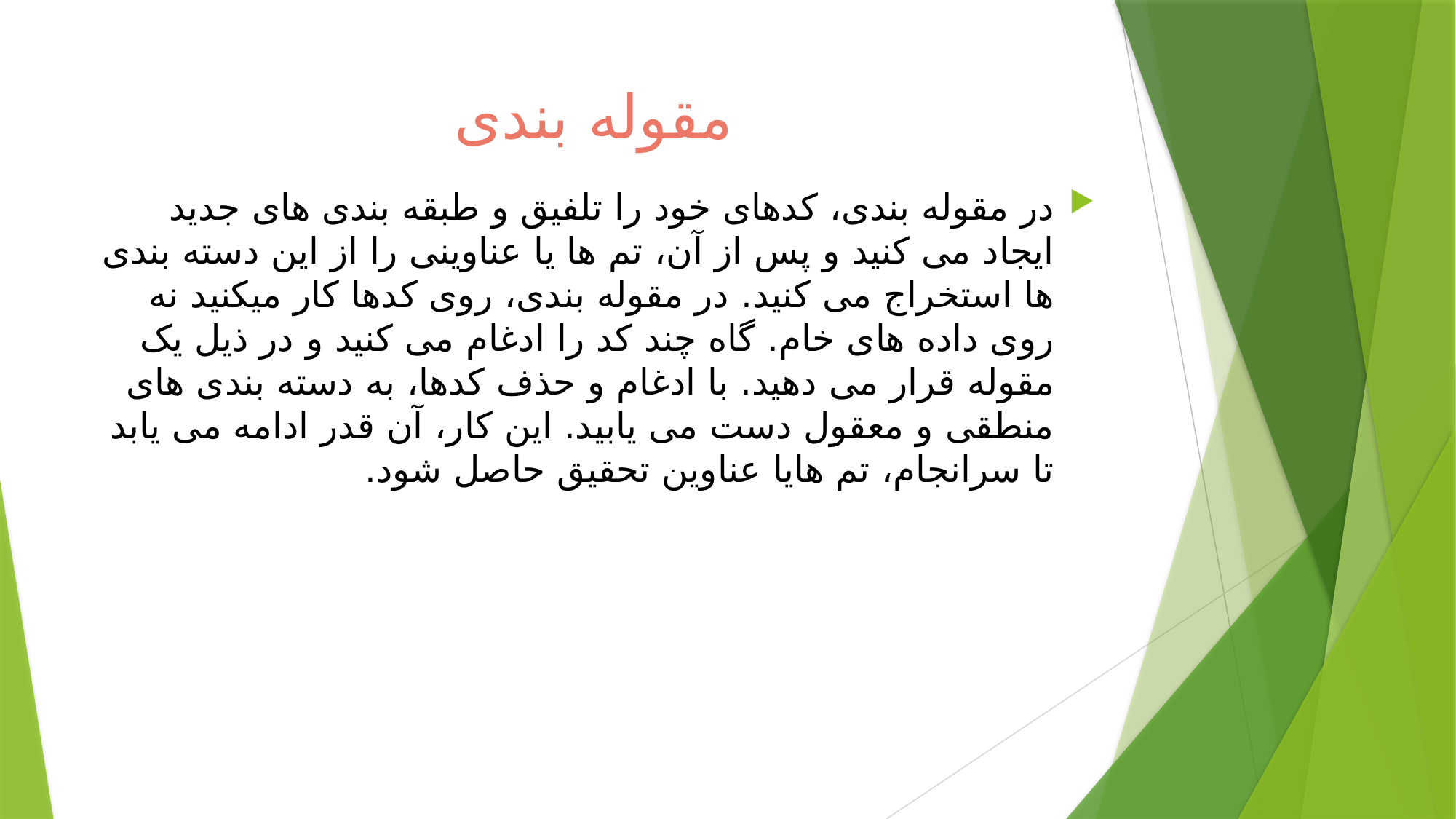

# مقوله بندی
در مقوله بندی، کدهای خود را تلفيق و طبقه بندی های جدید ایجاد می کنید و پس از آن، تم ها یا عناوینی را از این دسته بندی ها استخراج می کنید. در مقوله بندی، روی کدها کار میکنید نه روی داده های خام. گاه چند کد را ادغام می کنید و در ذیل یک مقوله قرار می دهید. با ادغام و حذف کدها، به دسته بندی های منطقی و معقول دست می یابید. این کار، آن قدر ادامه می یابد تا سرانجام، تم هایا عناوین تحقیق حاصل شود.